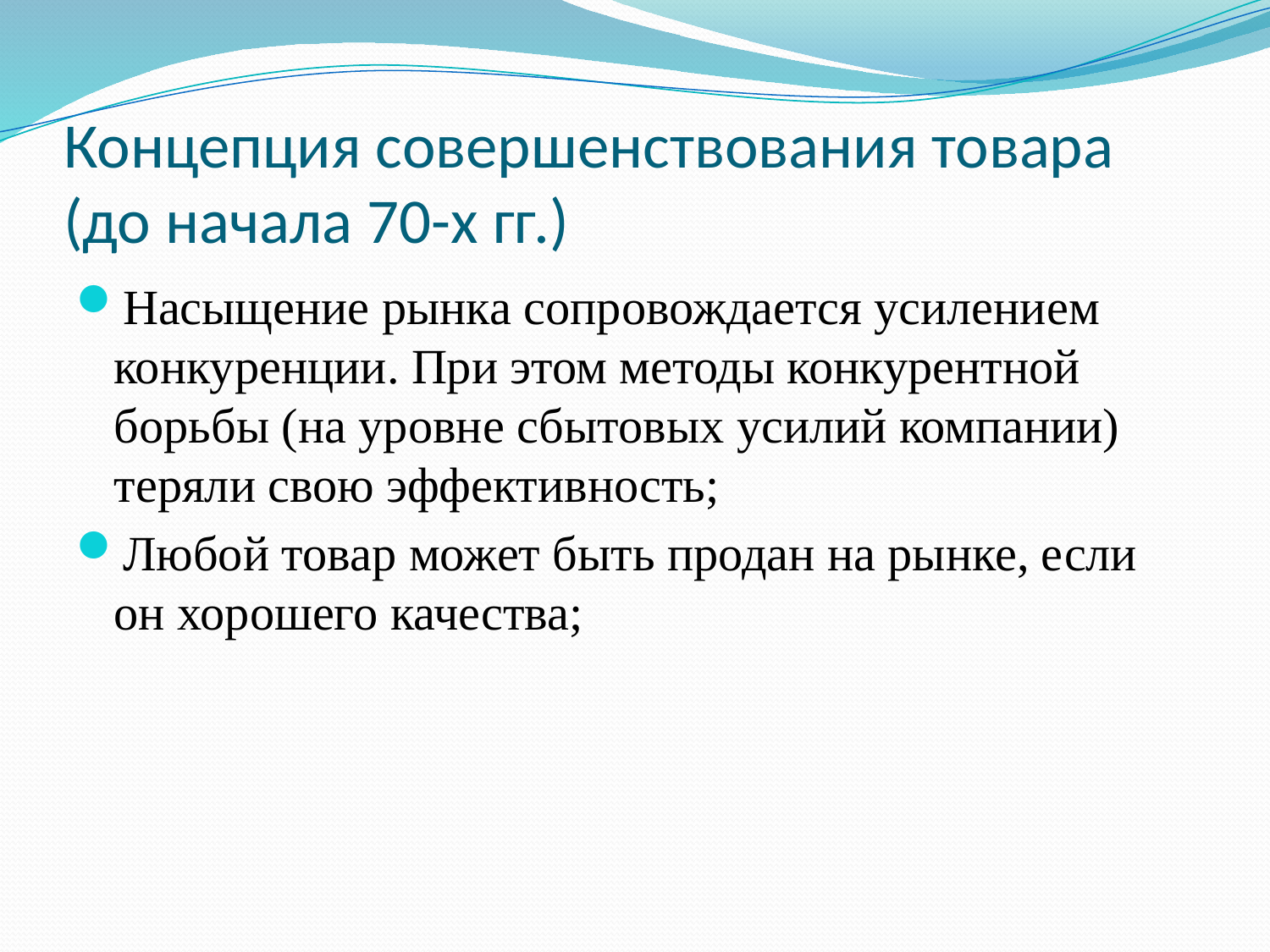

# Концепция совершенствования товара (до начала 70-х гг.)
Насыщение рынка сопровождается усилением конкуренции. При этом методы конкурентной борьбы (на уровне сбытовых усилий компании) теряли свою эффективность;
Любой товар может быть продан на рынке, если он хорошего качества;